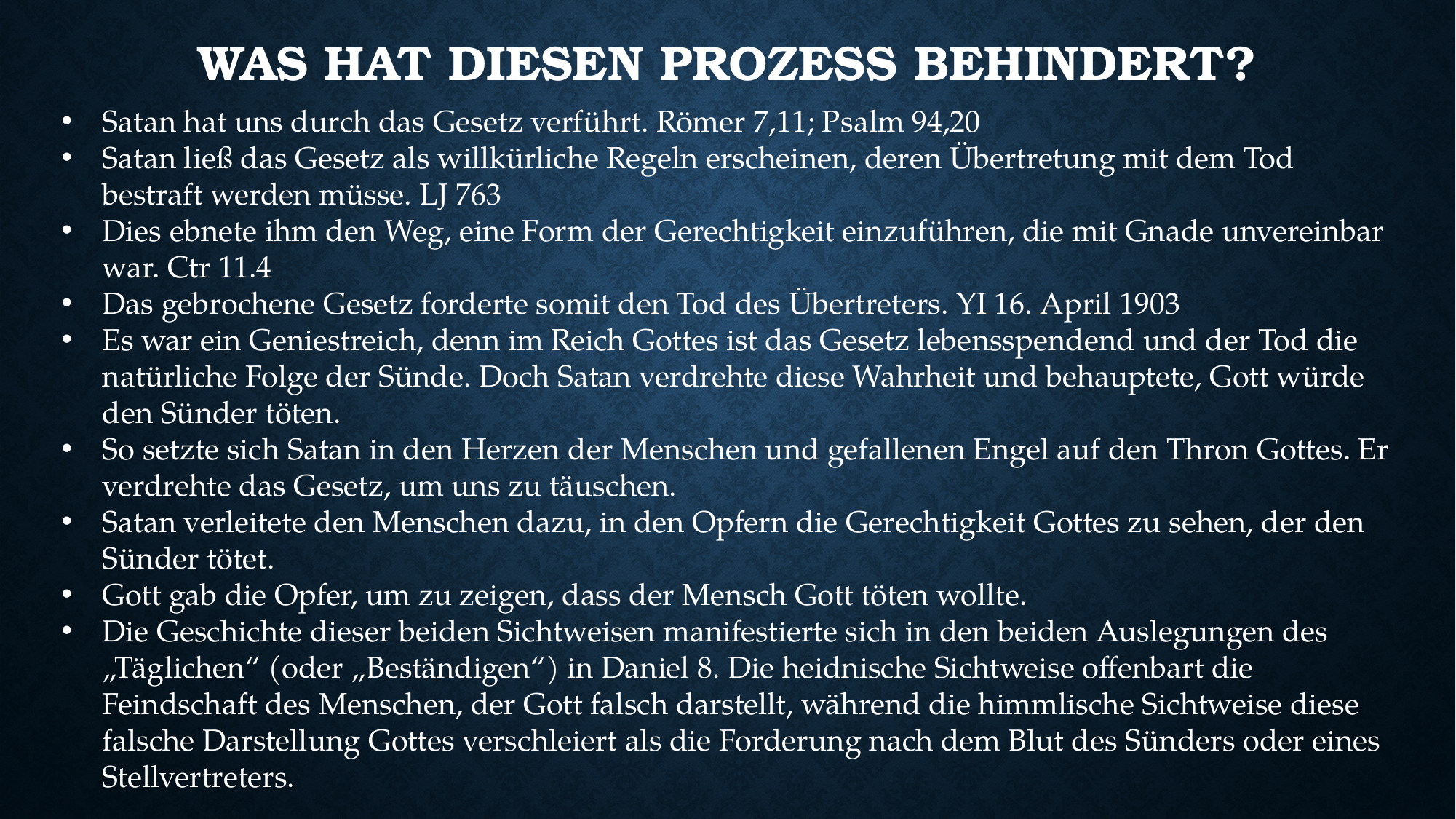

# Was hat diesen Prozess behindert?
Satan hat uns durch das Gesetz verführt. Römer 7,11; Psalm 94,20
Satan ließ das Gesetz als willkürliche Regeln erscheinen, deren Übertretung mit dem Tod bestraft werden müsse. LJ 763
Dies ebnete ihm den Weg, eine Form der Gerechtigkeit einzuführen, die mit Gnade unvereinbar war. Ctr 11.4
Das gebrochene Gesetz forderte somit den Tod des Übertreters. YI 16. April 1903
Es war ein Geniestreich, denn im Reich Gottes ist das Gesetz lebensspendend und der Tod die natürliche Folge der Sünde. Doch Satan verdrehte diese Wahrheit und behauptete, Gott würde den Sünder töten.
So setzte sich Satan in den Herzen der Menschen und gefallenen Engel auf den Thron Gottes. Er verdrehte das Gesetz, um uns zu täuschen.
Satan verleitete den Menschen dazu, in den Opfern die Gerechtigkeit Gottes zu sehen, der den Sünder tötet.
Gott gab die Opfer, um zu zeigen, dass der Mensch Gott töten wollte.
Die Geschichte dieser beiden Sichtweisen manifestierte sich in den beiden Auslegungen des „Täglichen“ (oder „Beständigen“) in Daniel 8. Die heidnische Sichtweise offenbart die Feindschaft des Menschen, der Gott falsch darstellt, während die himmlische Sichtweise diese falsche Darstellung Gottes verschleiert als die Forderung nach dem Blut des Sünders oder eines Stellvertreters.